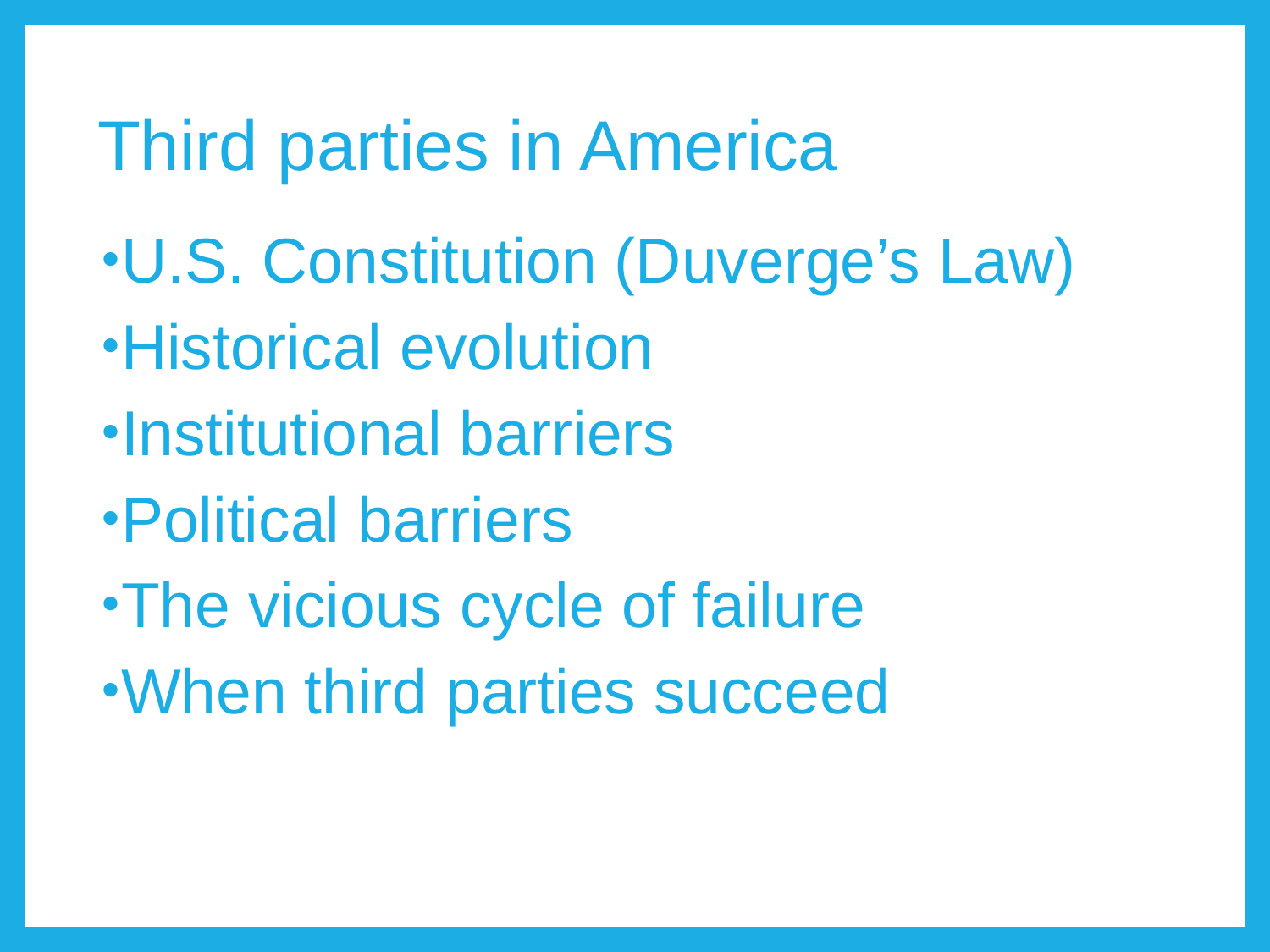

# Third parties in America
U.S. Constitution (Duverge’s Law)
Historical evolution
Institutional barriers
Political barriers
The vicious cycle of failure
When third parties succeed